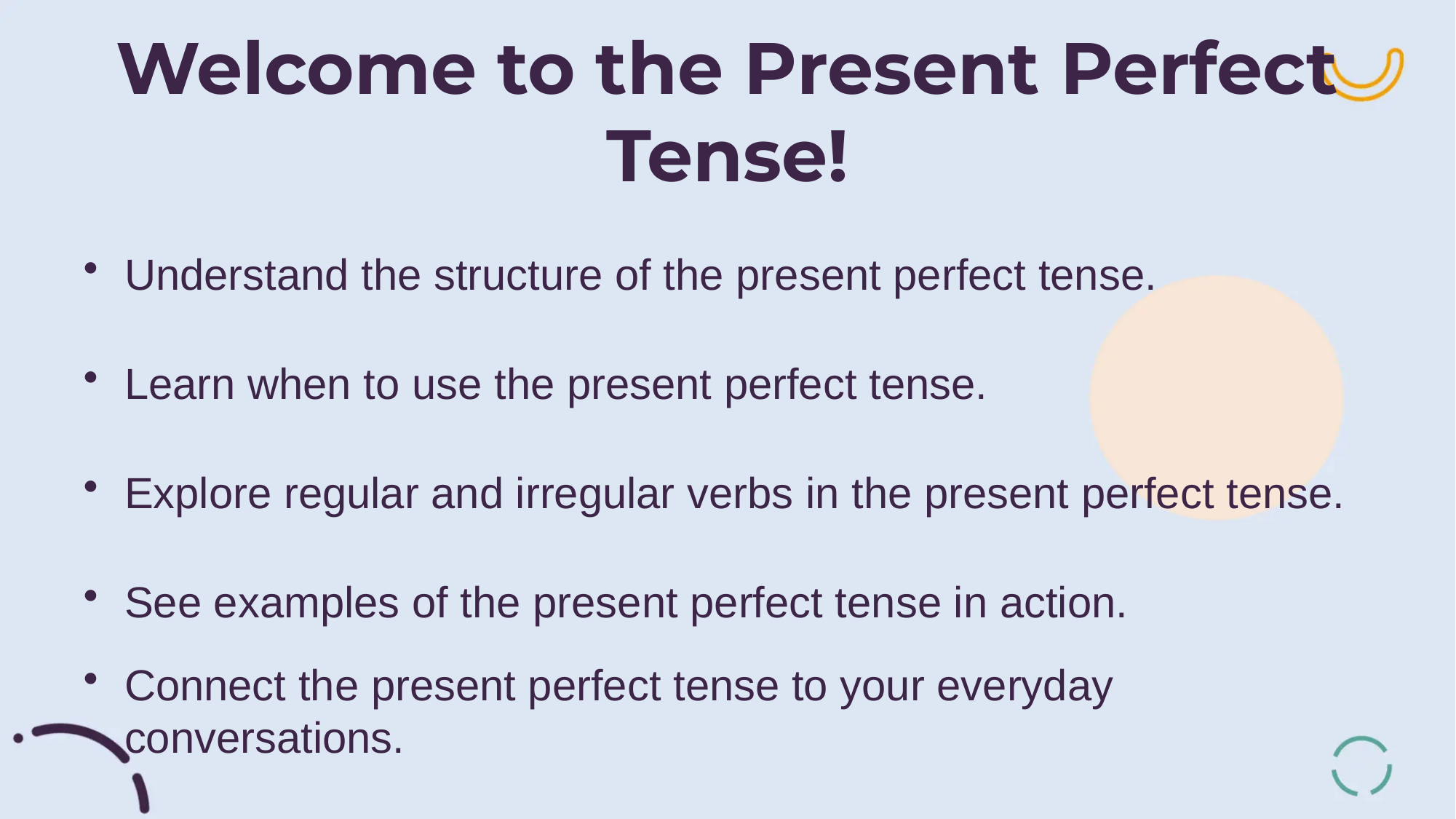

Welcome to the Present Perfect Tense!
Understand the structure of the present perfect tense.
Learn when to use the present perfect tense.
Explore regular and irregular verbs in the present perfect tense.
See examples of the present perfect tense in action.
Connect the present perfect tense to your everyday conversations.